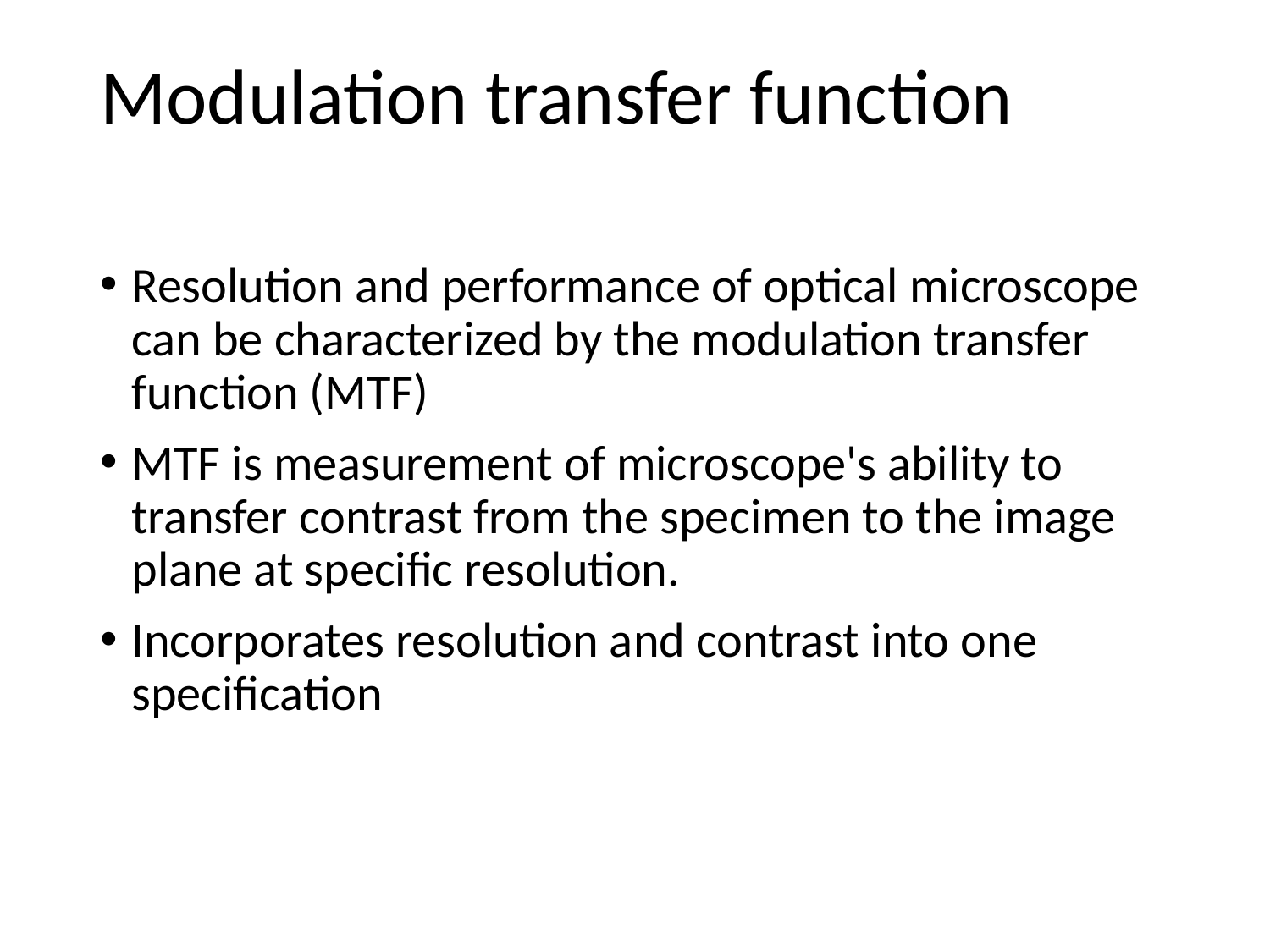

# Modulation transfer function
Resolution and performance of optical microscope can be characterized by the modulation transfer function (MTF)
MTF is measurement of microscope's ability to transfer contrast from the specimen to the image plane at specific resolution.
Incorporates resolution and contrast into one specification